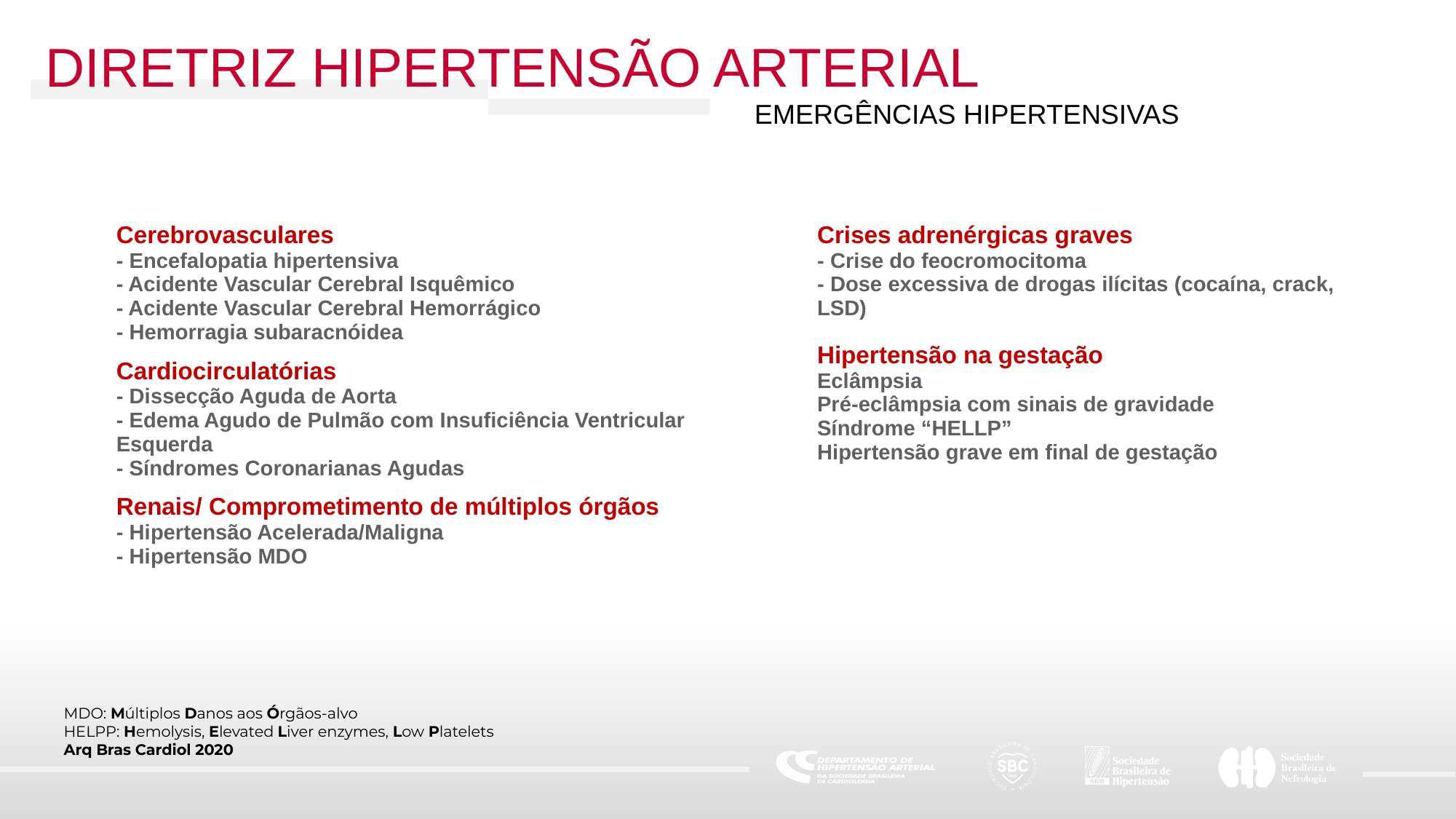

DIRETRIZ HIPERTENSÃO ARTERIAL
EMERGÊNCIAS HIPERTENSIVAS
| Cerebrovasculares - Encefalopatia hipertensiva - Acidente Vascular Cerebral Isquêmico - Acidente Vascular Cerebral Hemorrágico - Hemorragia subaracnóidea Cardiocirculatórias - Dissecção Aguda de Aorta - Edema Agudo de Pulmão com Insuficiência Ventricular Esquerda - Síndromes Coronarianas Agudas Renais/ Comprometimento de múltiplos órgãos - Hipertensão Acelerada/Maligna - Hipertensão MDO |
| --- |
| Crises adrenérgicas graves - Crise do feocromocitoma - Dose excessiva de drogas ilícitas (cocaína, crack, LSD) |
| --- |
| Hipertensão na gestação Eclâmpsia Pré-eclâmpsia com sinais de gravidade Síndrome “HELLP” Hipertensão grave em final de gestação |
MDO: Múltiplos Danos aos Órgãos-alvo
HELPP: Hemolysis, Elevated Liver enzymes, Low Platelets
Arq Bras Cardiol 2020